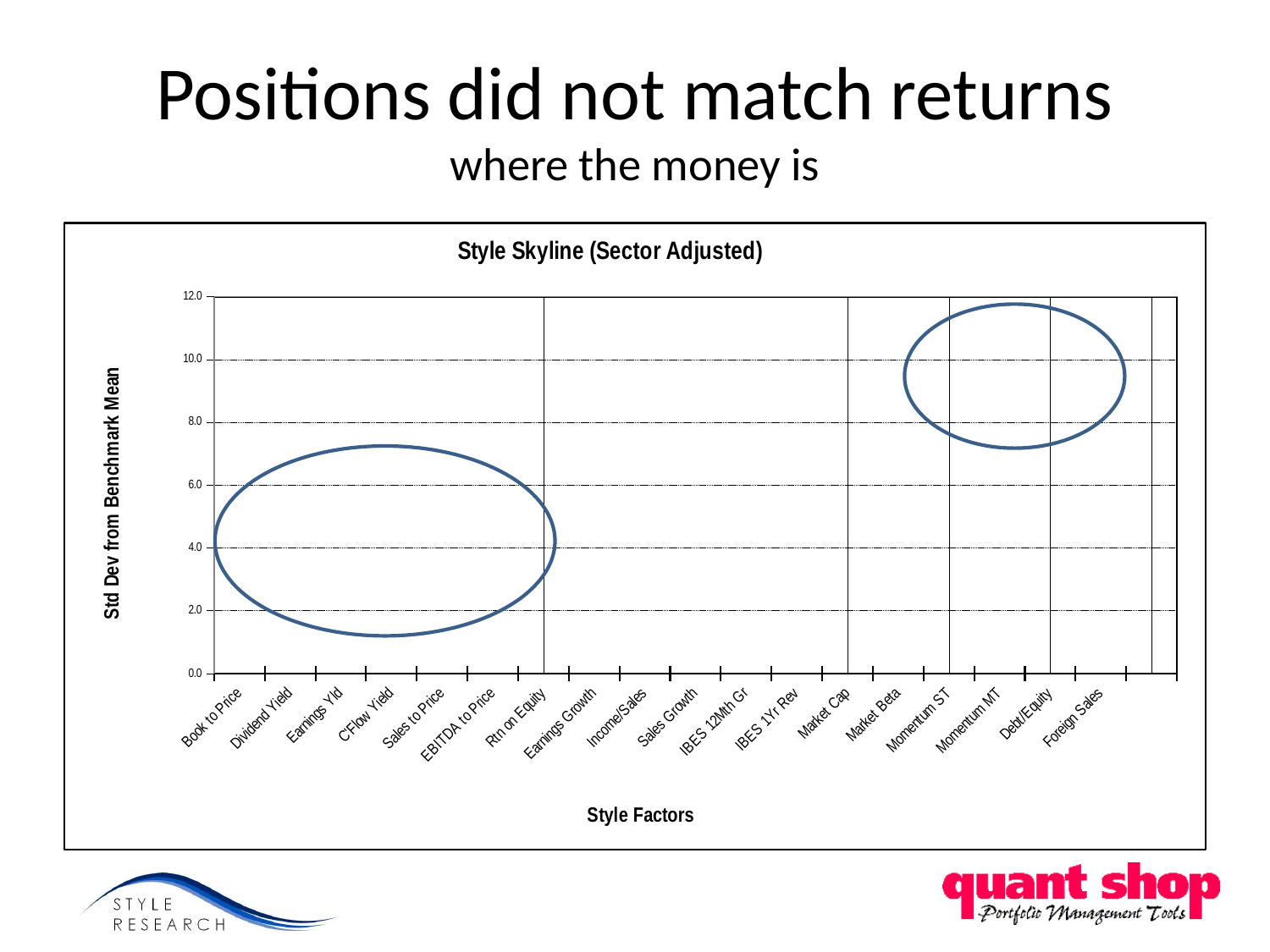

# Positions did not match returns where the money is

### Chart: Style Skyline (Sector Adjusted)

| Category | Offset (Hidden) |  |  |  |  |  |  |  |  | Portfolio |  |
|---|---|---|---|---|---|---|---|---|---|---|---|
| Book to Price | 0.0 | None | None | None | 0.0842973865568639 | -1.1494181156158447 | -0.7538385391235369 | -0.6046860218048097 | -0.8280344486236588 | None | None |
| Dividend Yield | 0.0 | None | None | None | 1.212898564338684 | -0.034687884151935584 | -0.8521054312586811 | -0.7077752947807316 | -0.9134124517440816 | None | None |
| Earnings Yld | 0.0 | None | None | None | 0.541640973091127 | -0.7350376844406128 | -0.7611951828002936 | -0.8644992113113417 | -0.9447469234466559 | None | None |
| C'Flow Yield | 0.0 | None | None | None | 1.170295715332031 | -0.12171213328838378 | -0.7684846669435514 | -0.7627347707748416 | -1.0838317155837998 | None | None |
| Sales to Price | 0.0 | None | None | None | 0.7888128042221069 | -0.6580316424369836 | -0.7466527819633484 | -0.7280935049057007 | -1.0049980640411391 | None | None |
| EBITDA to Price | 0.0 | None | None | None | 0.4596668064594268 | -0.9091966152191175 | -0.7820895910263055 | -0.6449166536331206 | -0.9925144195556634 | None | None |
| Rtn on Equity | 0.0 | None | 0.5193358063697832 | 0.9710962176322953 | 1.2199864864349332 | None | None | -0.6275434494018557 | -1.499137687683104 | None | 0.0 |
| Earnings Growth | 0.0 | 0.0913480073213577 | 0.9528654068708426 | 0.8594192266464249 | 1.6003571033477828 | None | None | None | -1.2411794900894126 | None | None |
| Income/Sales | 0.0 | None | 0.41843163967132563 | 0.7735239267349243 | 1.4172895431518553 | None | None | -0.3120350241661068 | -1.428533351421357 | None | None |
| Sales Growth | 0.0 | None | 0.9286299347877502 | 0.862728893756868 | 1.4446143388748158 | None | None | -0.0040081520564854145 | -1.7443922261707523 | None | None |
| IBES 12Mth Gr | 0.0 | 0.8053469061851501 | 0.5945881009101854 | 0.8152561187744141 | 1.3145617961883538 | None | None | None | -0.0655519381165519 | None | None |
| IBES 1Yr Rev | 0.0 | None | 0.5105409026145955 | 0.6995492577552797 | 1.014794731140134 | None | None | -0.2868065237998978 | -1.3101501584053081 | None | None |
| Market Cap | 0.0 | None | 0.42000004649162276 | 0.47005489468574607 | 0.6638878345489523 | None | None | -0.02906300500035286 | -0.7131657414138317 | None | 0.0 |
| Market Beta | 0.0 | None | None | None | 0.9563101053237917 | -0.41458189487457375 | -0.8958600759506226 | -0.922954797744751 | -1.326814889907838 | None | None |
| Momentum ST | 0.0 | 1.03413999080658 | 1.3186372518539429 | 1.5820112228393555 | 3.3653992176055962 | None | None | None | -0.4991879582405113 | None | 0.0 |
| Momentum MT | 0.0 | 0.80573970079422 | 1.444005191326142 | 1.6015980243682861 | 2.7249137401580876 | None | None | None | -0.7359833121299769 | None | None |
| Debt/Equity | 0.0 | None | None | None | 0.12923931181430845 | -1.1594734191894518 | -0.6888098716735879 | -0.6974186897277818 | -0.8917148590087924 | None | 0.0 |
| Foreign Sales | 0.0 | None | None | 0.1226354185491802 | 0.9629467364400641 | None | -0.2674190104007721 | -0.23610346019268041 | -0.45097183585167 | None | None |